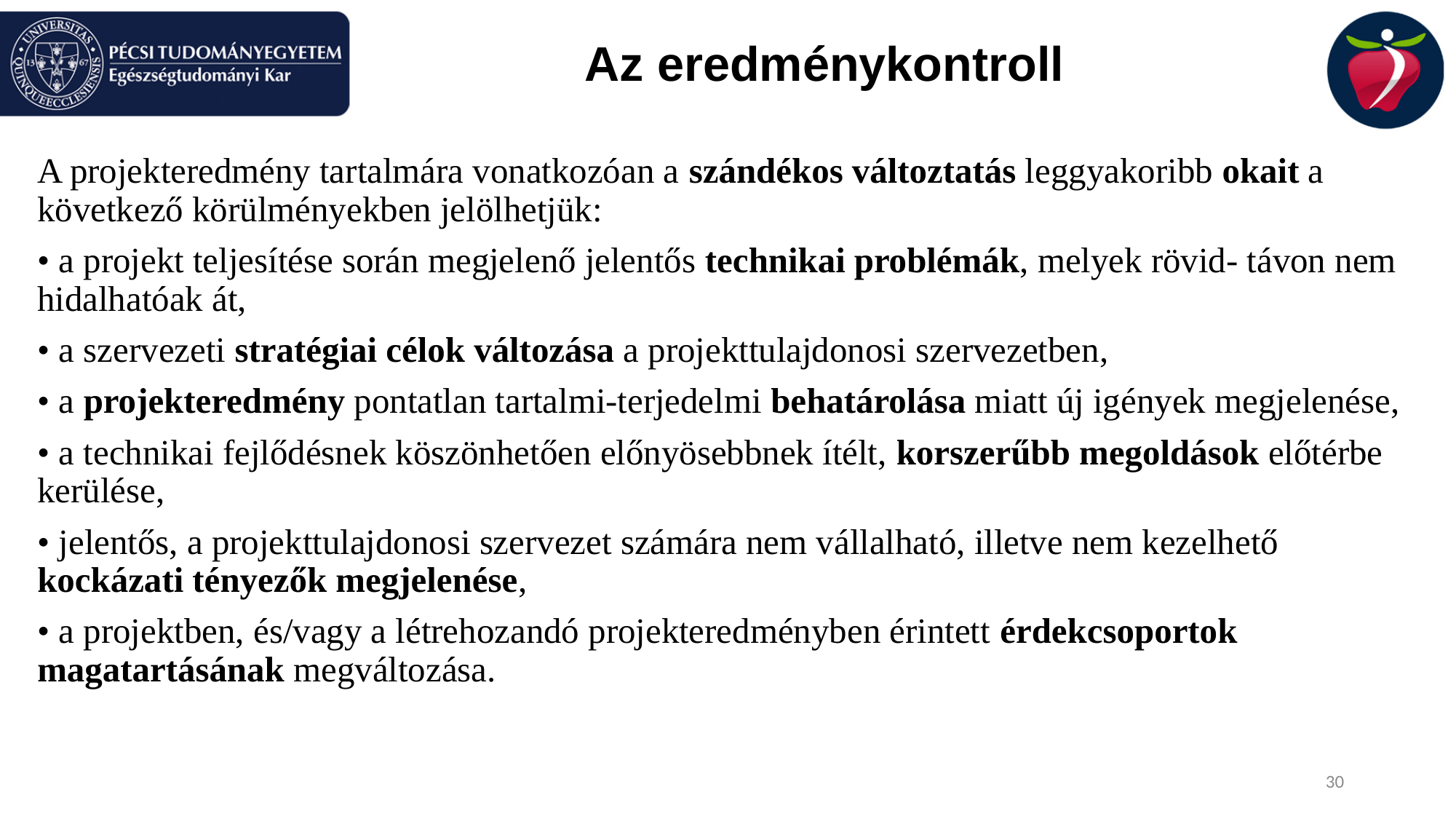

# Az eredménykontroll
A projekteredmény tartalmára vonatkozóan a szándékos változtatás leggyakoribb okait a következő körülményekben jelölhetjük:
• a projekt teljesítése során megjelenő jelentős technikai problémák, melyek rövid- távon nem hidalhatóak át,
• a szervezeti stratégiai célok változása a projekttulajdonosi szervezetben,
• a projekteredmény pontatlan tartalmi-terjedelmi behatárolása miatt új igények megjelenése,
• a technikai fejlődésnek köszönhetően előnyösebbnek ítélt, korszerűbb megoldások előtérbe kerülése,
• jelentős, a projekttulajdonosi szervezet számára nem vállalható, illetve nem kezelhető kockázati tényezők megjelenése,
• a projektben, és/vagy a létrehozandó projekteredményben érintett érdekcsoportok magatartásának megváltozása.

30